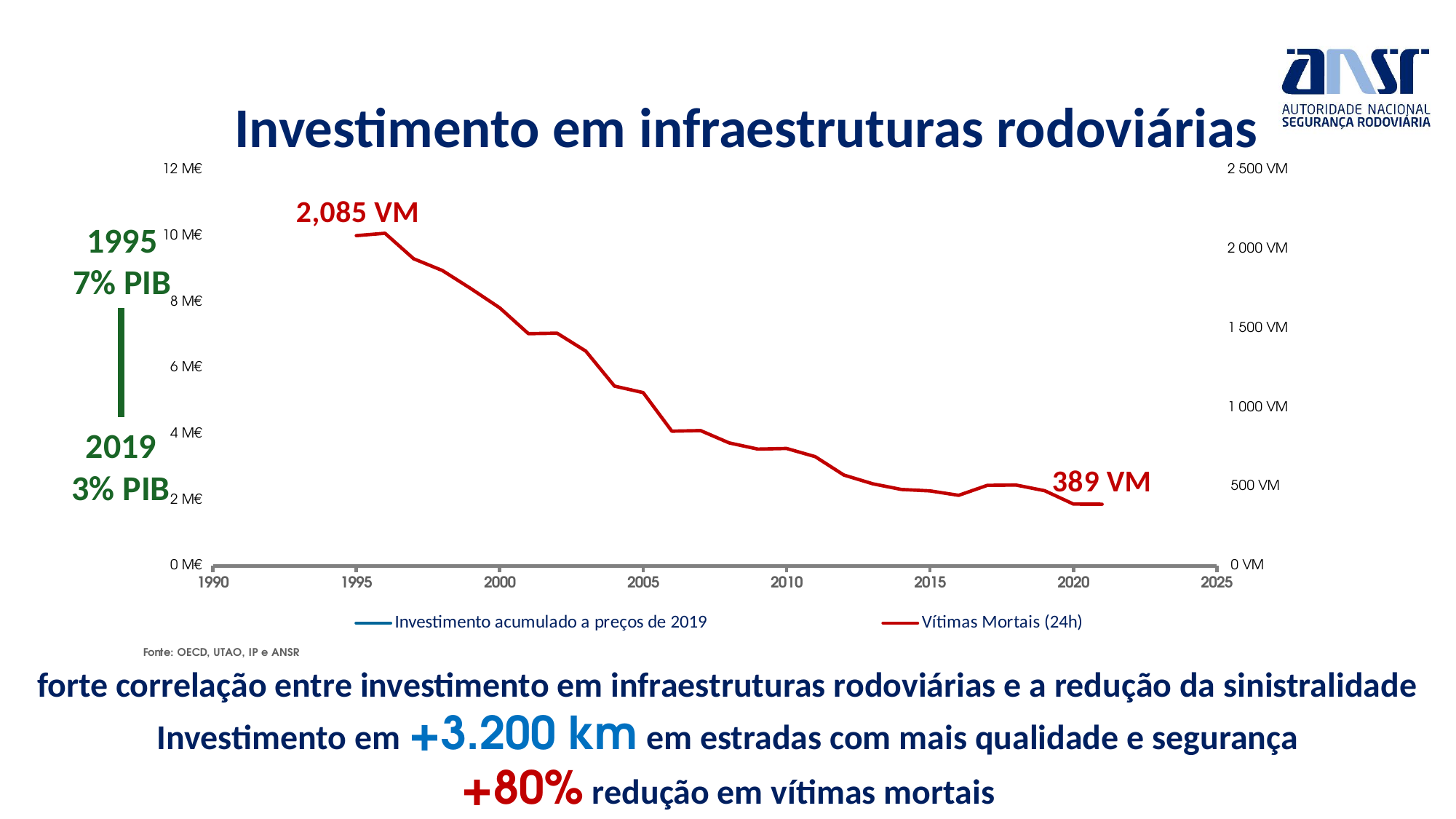

# Investimento em infraestruturas rodoviárias

### Chart

| Category | Investimento acumulado a preços de 2019 | Vítimas Mortais (24h) |
|---|---|---|
1995
7% PIB
2019
3% PIB
forte correlação entre investimento em infraestruturas rodoviárias e a redução da sinistralidade
Investimento em +3.200 km em estradas com mais qualidade e segurança
+80% redução em vítimas mortais